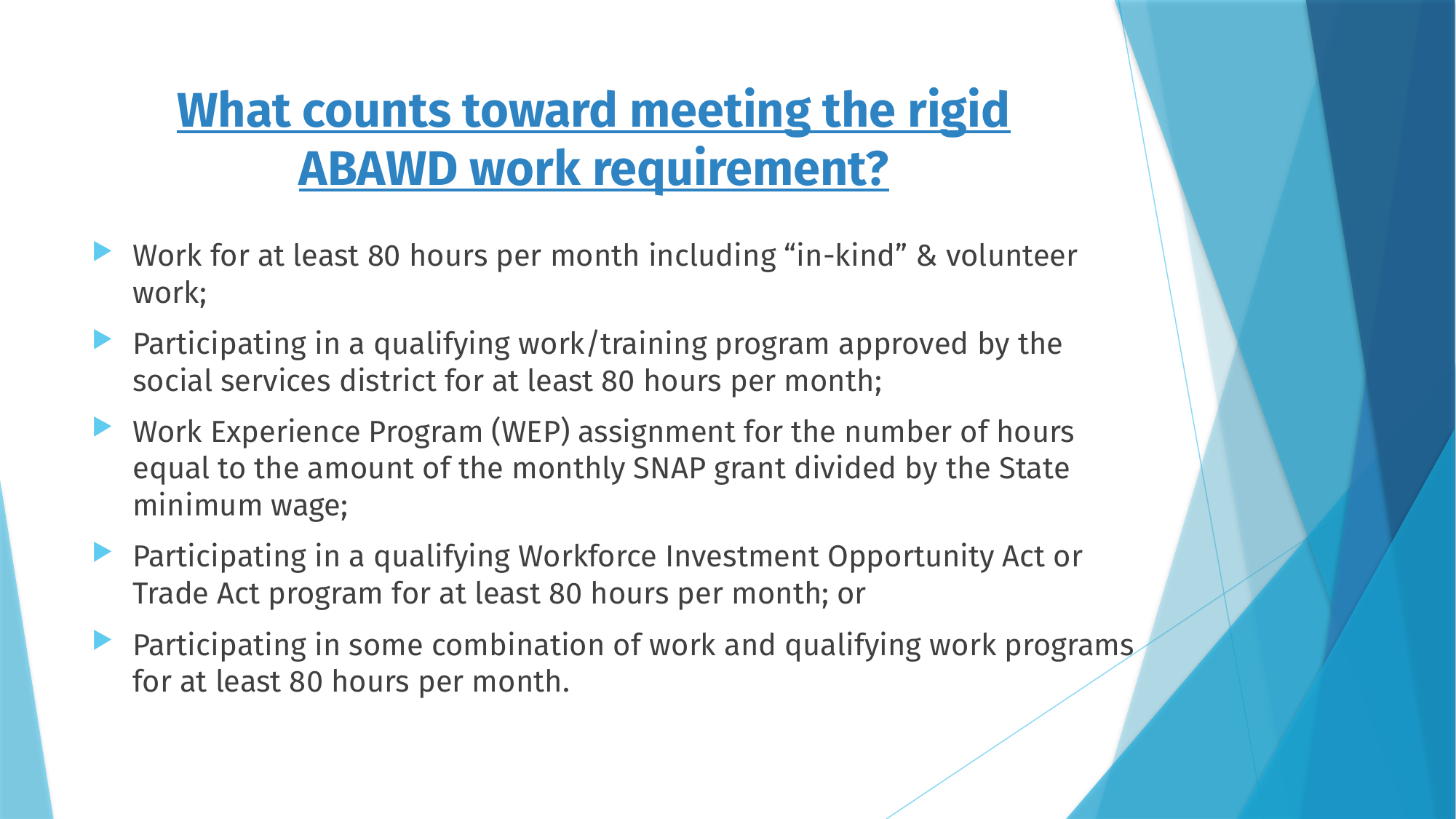

# What counts toward meeting the rigid ABAWD work requirement?
Work for at least 80 hours per month including “in-kind” & volunteer work;
Participating in a qualifying work/training program approved by the social services district for at least 80 hours per month;
Work Experience Program (WEP) assignment for the number of hours equal to the amount of the monthly SNAP grant divided by the State minimum wage;
Participating in a qualifying Workforce Investment Opportunity Act or Trade Act program for at least 80 hours per month; or
Participating in some combination of work and qualifying work programs for at least 80 hours per month.